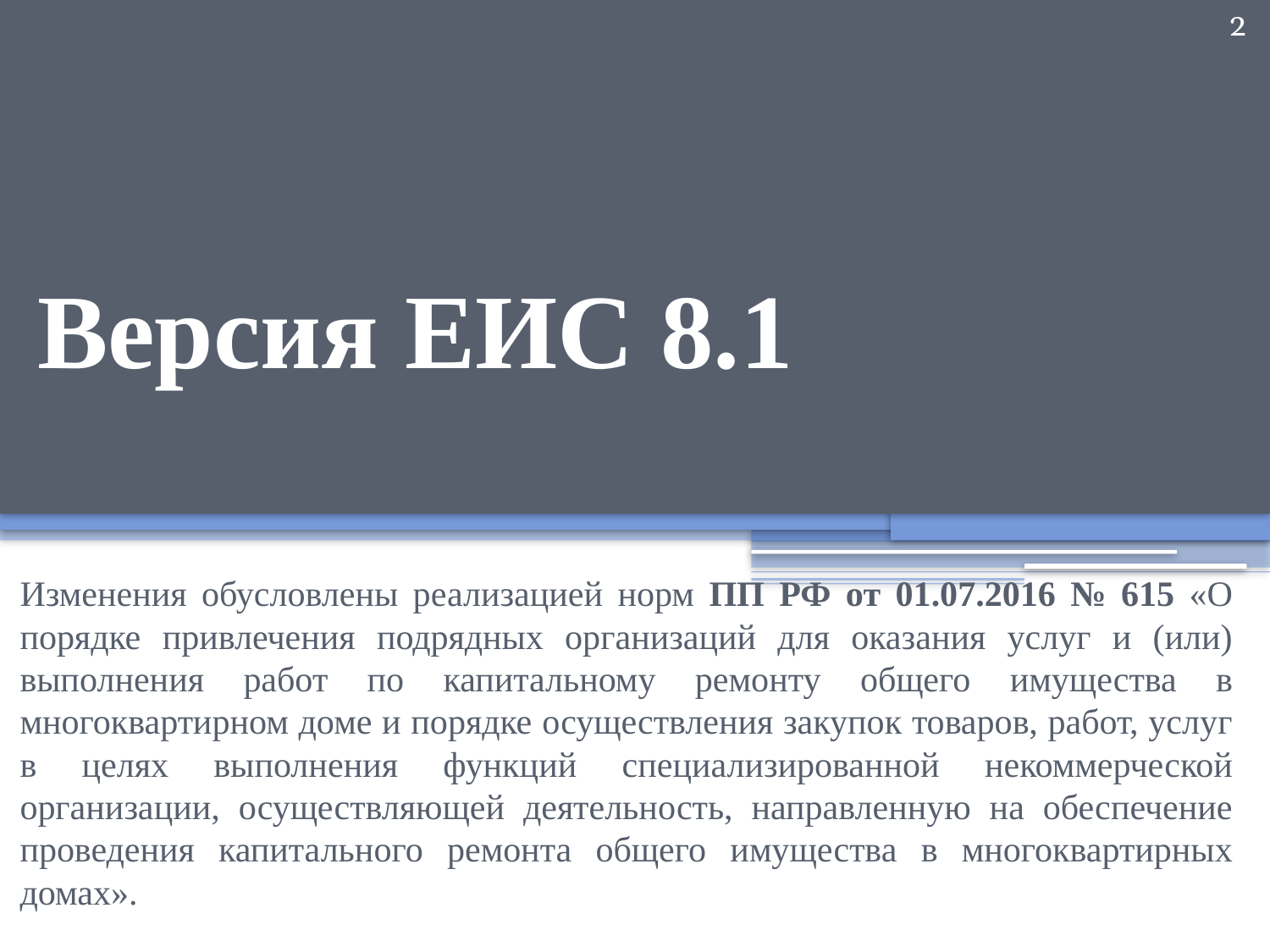

2
# Версия ЕИС 8.1

Изменения обусловлены реализацией норм ПП РФ от 01.07.2016 № 615 «О порядке привлечения подрядных организаций для оказания услуг и (или) выполнения работ по капитальному ремонту общего имущества в многоквартирном доме и порядке осуществления закупок товаров, работ, услуг в целях выполнения функций специализированной некоммерческой организации, осуществляющей деятельность, направленную на обеспечение проведения капитального ремонта общего имущества в многоквартирных домах».